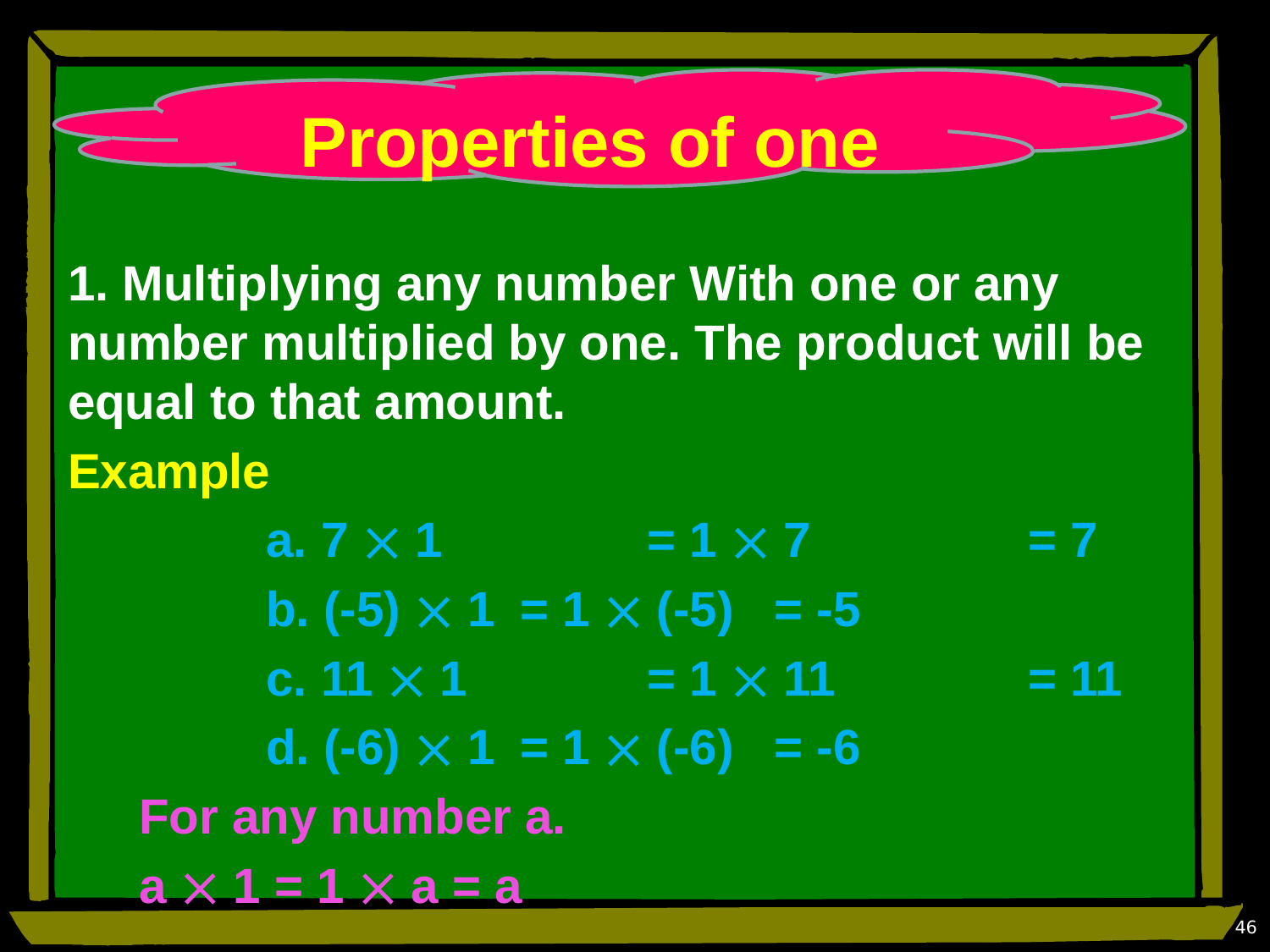

# Properties of one

1. Multiplying any number With one or any number multiplied by one. The product will be equal to that amount.
Example
		a. 7 × 1 		= 1 × 7 		= 7
		b. (-5) × 1 	= 1 × (-5) 	= -5
		c. 11 × 1 		= 1 × 11 		= 11
		d. (-6) × 1 	= 1 × (-6) 	= -6
	For any number a.
	a × 1 = 1 × a = a

46